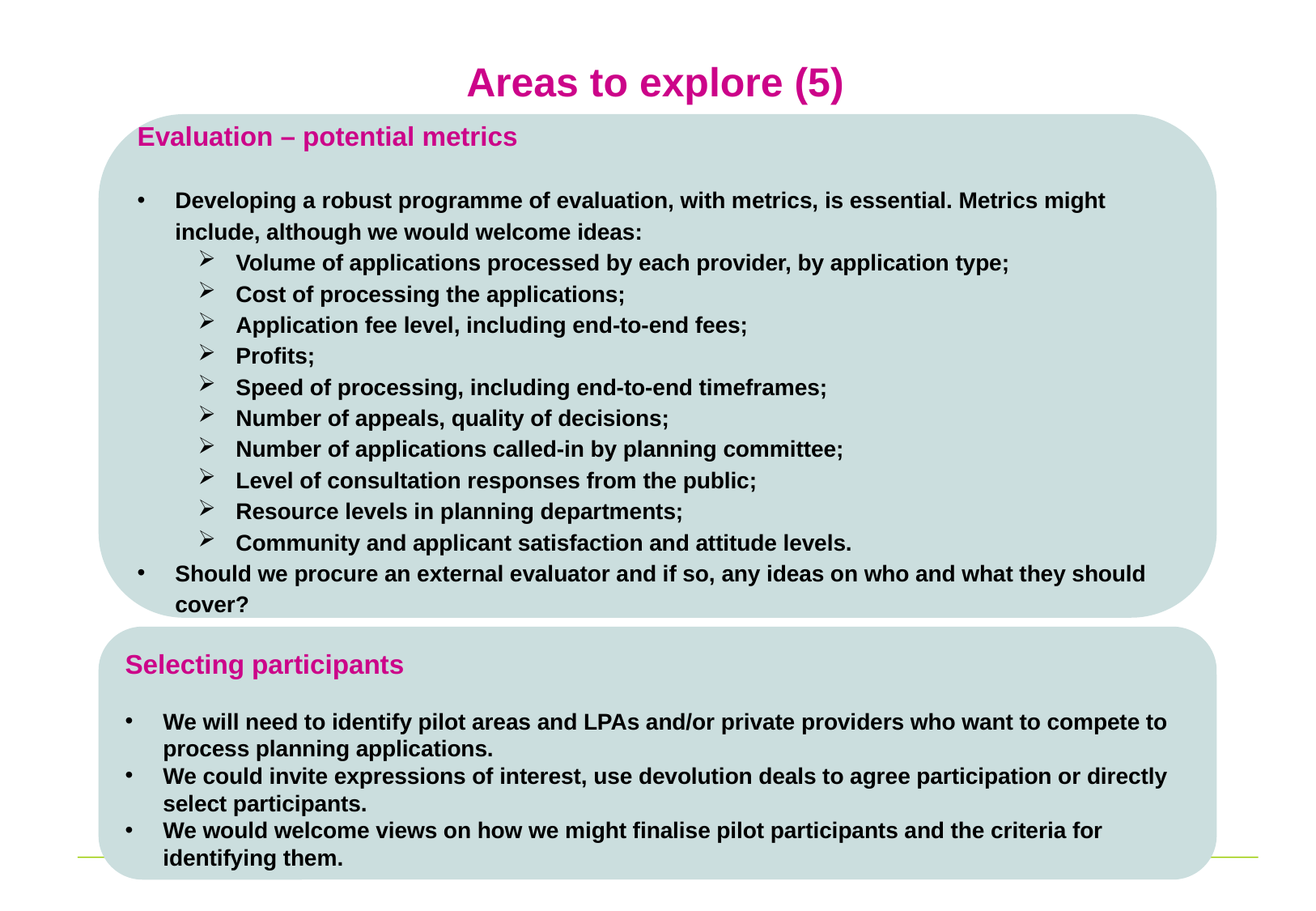

# Areas to explore (5)
Evaluation – potential metrics

Developing a robust programme of evaluation, with metrics, is essential. Metrics might include, although we would welcome ideas:
Volume of applications processed by each provider, by application type;
Cost of processing the applications;
Application fee level, including end-to-end fees;
Profits;
Speed of processing, including end-to-end timeframes;
Number of appeals, quality of decisions;
Number of applications called-in by planning committee;
Level of consultation responses from the public;
Resource levels in planning departments;
Community and applicant satisfaction and attitude levels.
Should we procure an external evaluator and if so, any ideas on who and what they should cover?
Selecting participants

We will need to identify pilot areas and LPAs and/or private providers who want to compete to process planning applications.
We could invite expressions of interest, use devolution deals to agree participation or directly select participants.
We would welcome views on how we might finalise pilot participants and the criteria for identifying them.